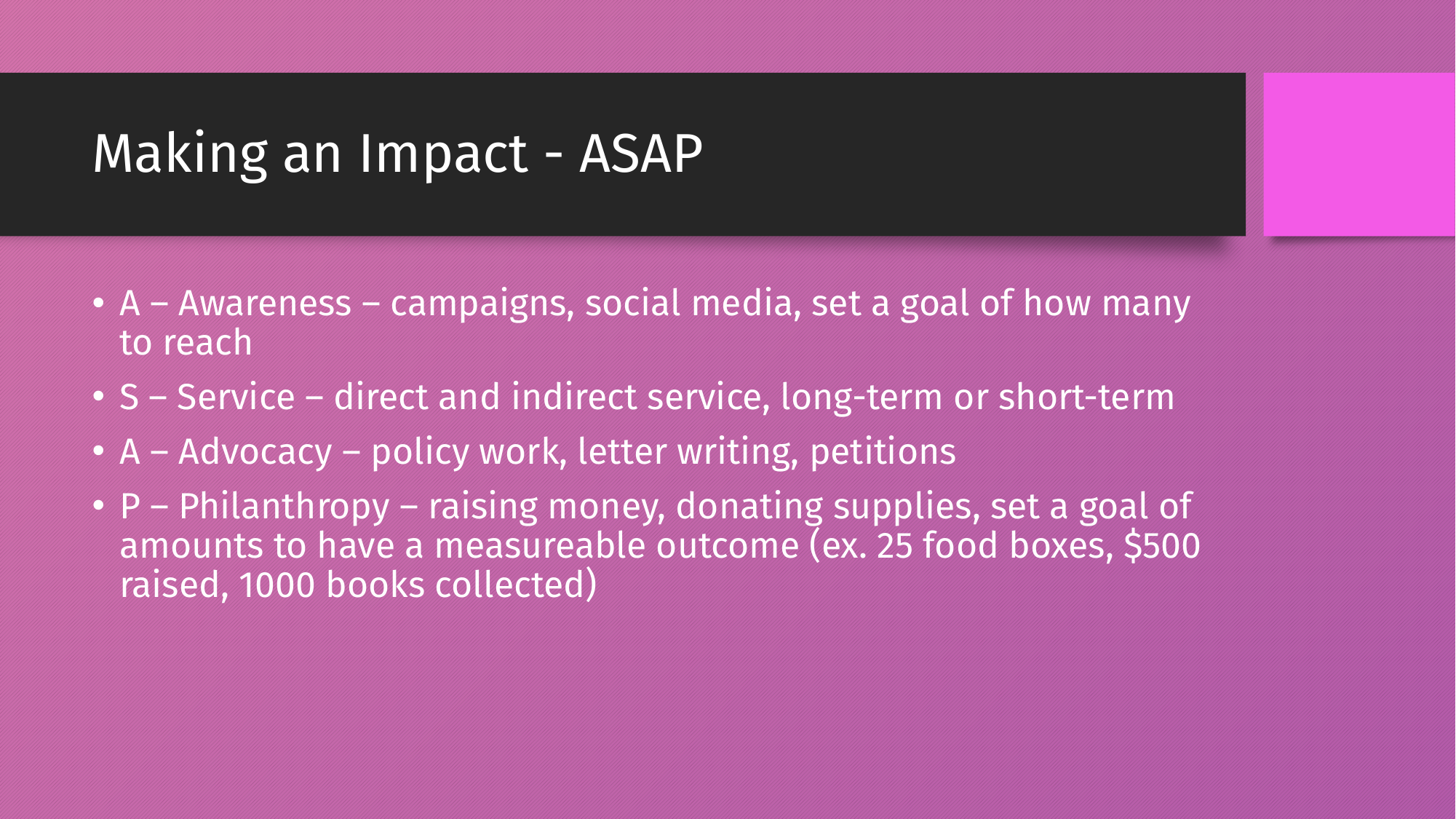

# Making an Impact - ASAP
A – Awareness – campaigns, social media, set a goal of how many to reach
S – Service – direct and indirect service, long-term or short-term
A – Advocacy – policy work, letter writing, petitions
P – Philanthropy – raising money, donating supplies, set a goal of amounts to have a measureable outcome (ex. 25 food boxes, $500 raised, 1000 books collected)